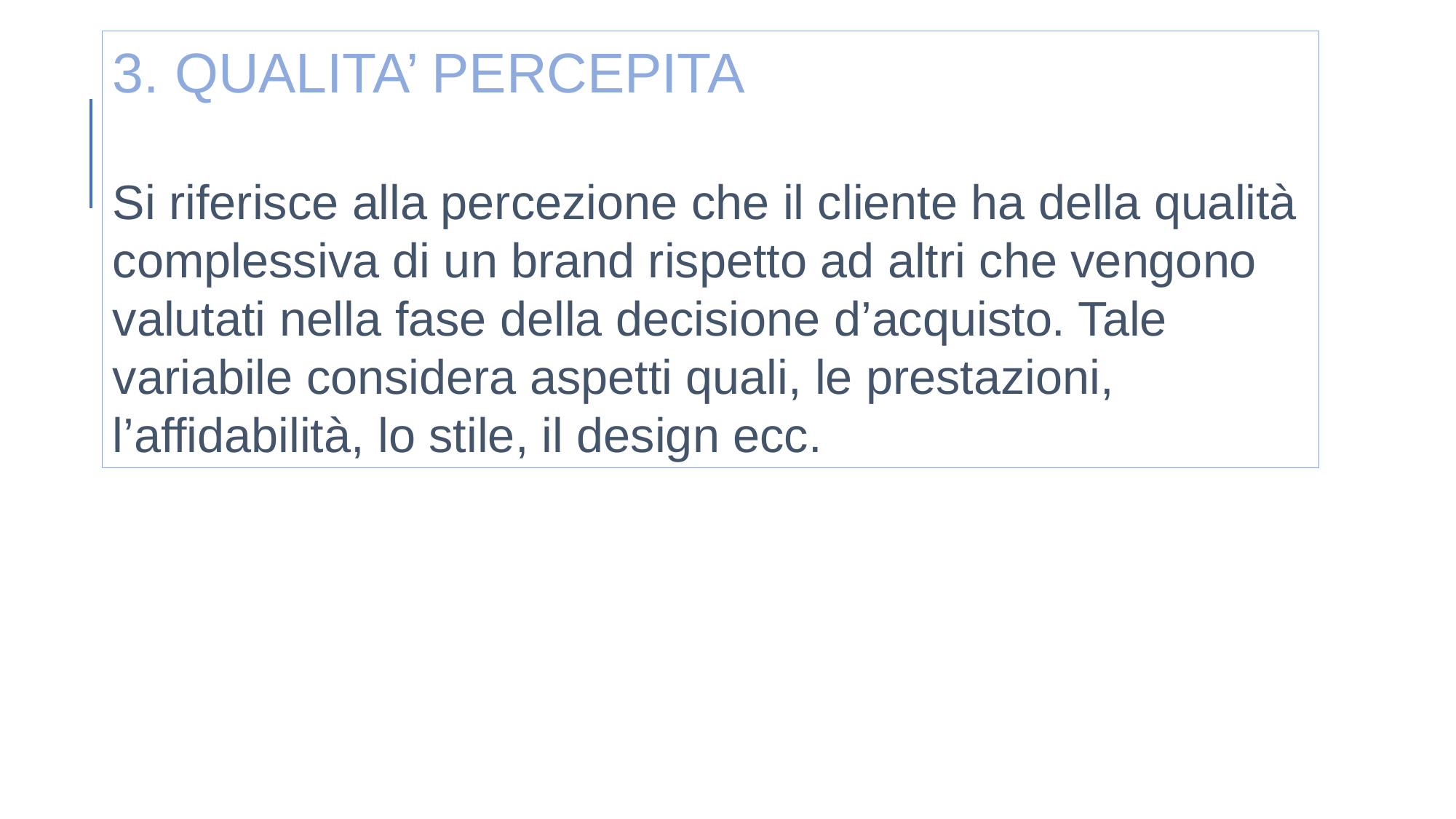

3. QUALITA’ PERCEPITA

Si riferisce alla percezione che il cliente ha della qualità complessiva di un brand rispetto ad altri che vengono valutati nella fase della decisione d’acquisto. Tale variabile considera aspetti quali, le prestazioni, l’affidabilità, lo stile, il design ecc.